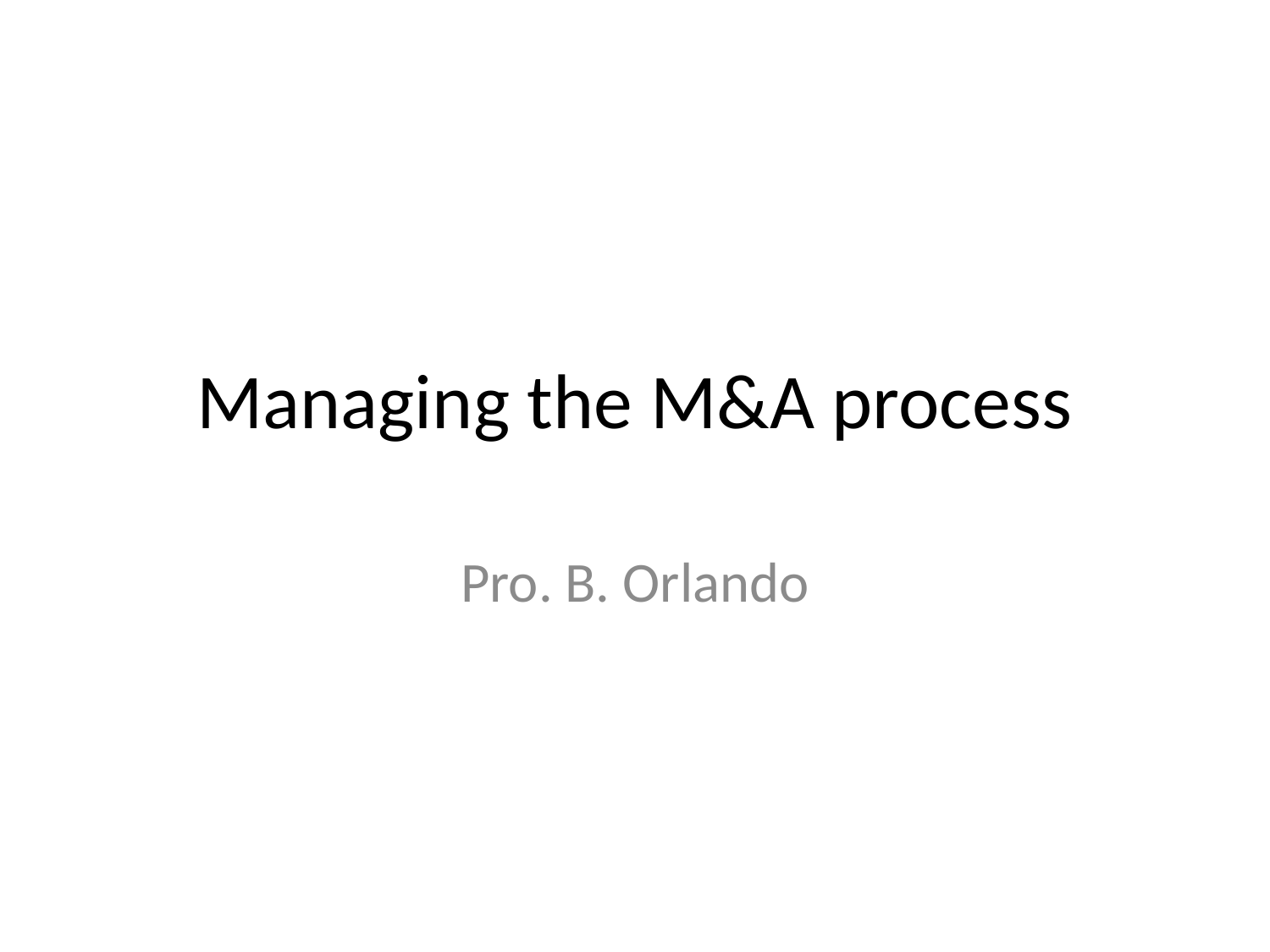

# Managing the M&A process
Pro. B. Orlando